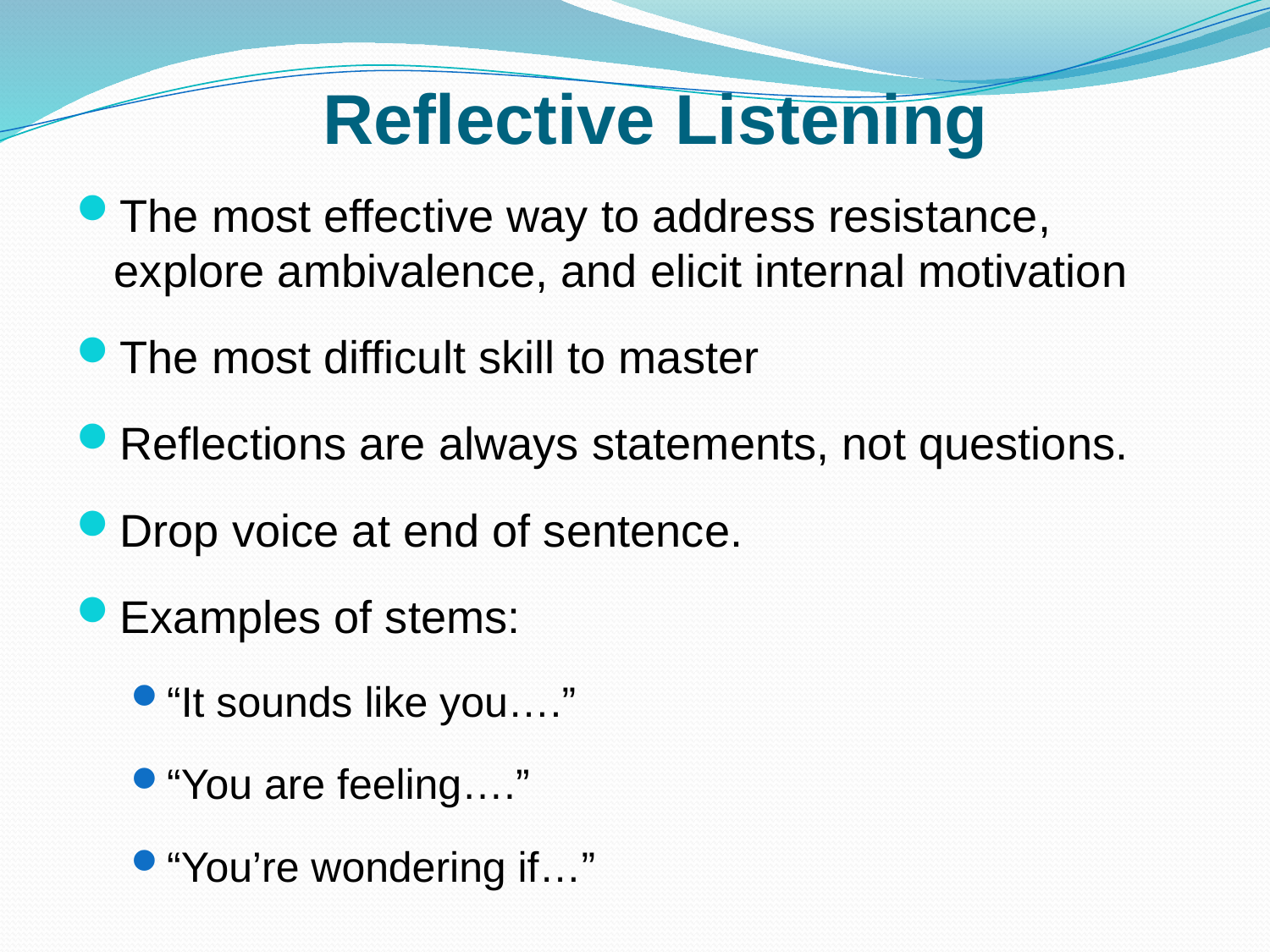

# Reflective Listening
The most effective way to address resistance, explore ambivalence, and elicit internal motivation
The most difficult skill to master
Reflections are always statements, not questions.
Drop voice at end of sentence.
Examples of stems:
“It sounds like you….”
“You are feeling….”
“You’re wondering if…”